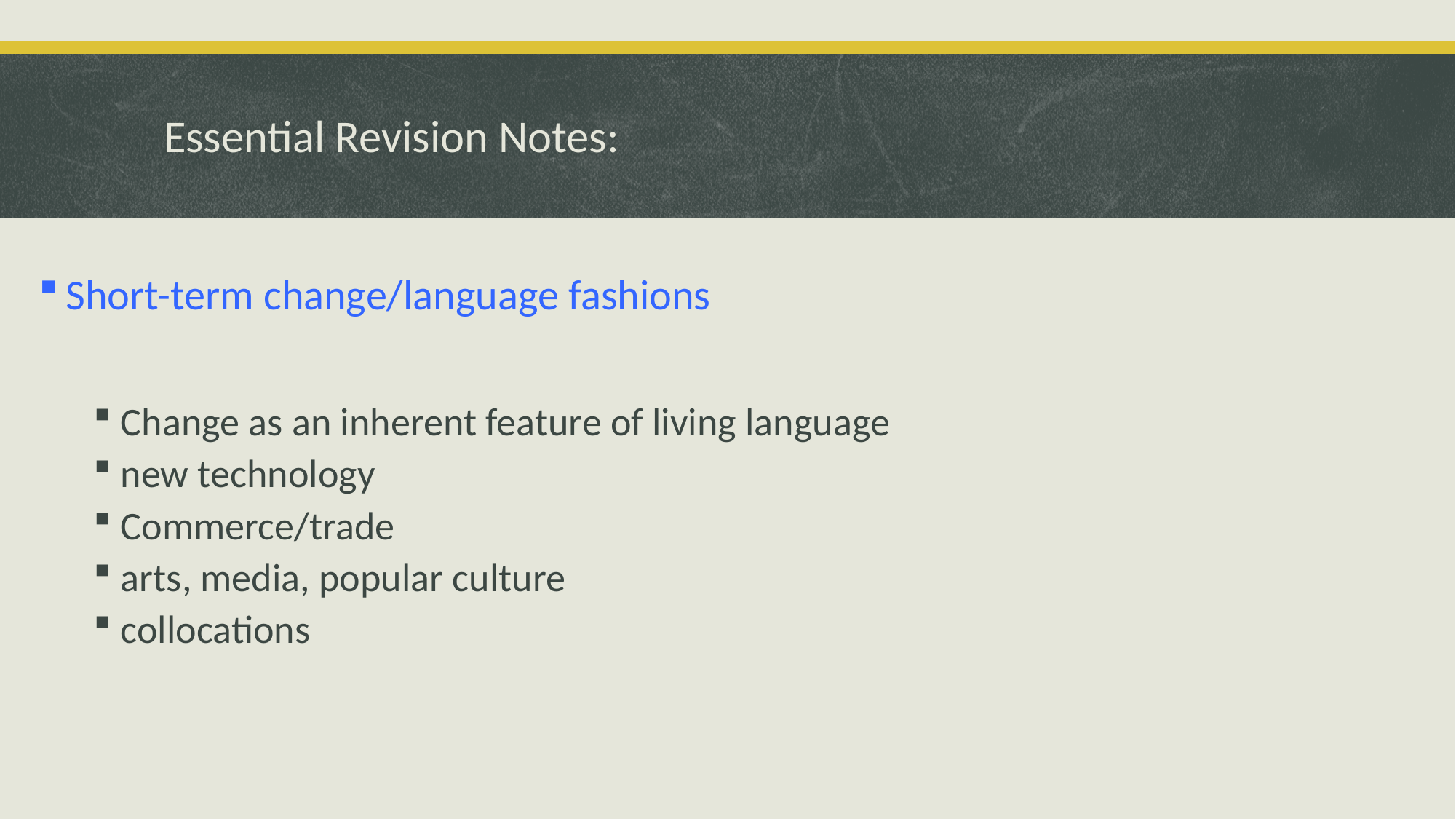

# Essential Revision Notes:
Short-term change/language fashions

Change as an inherent feature of living language
new technology
Commerce/trade
arts, media, popular culture
collocations